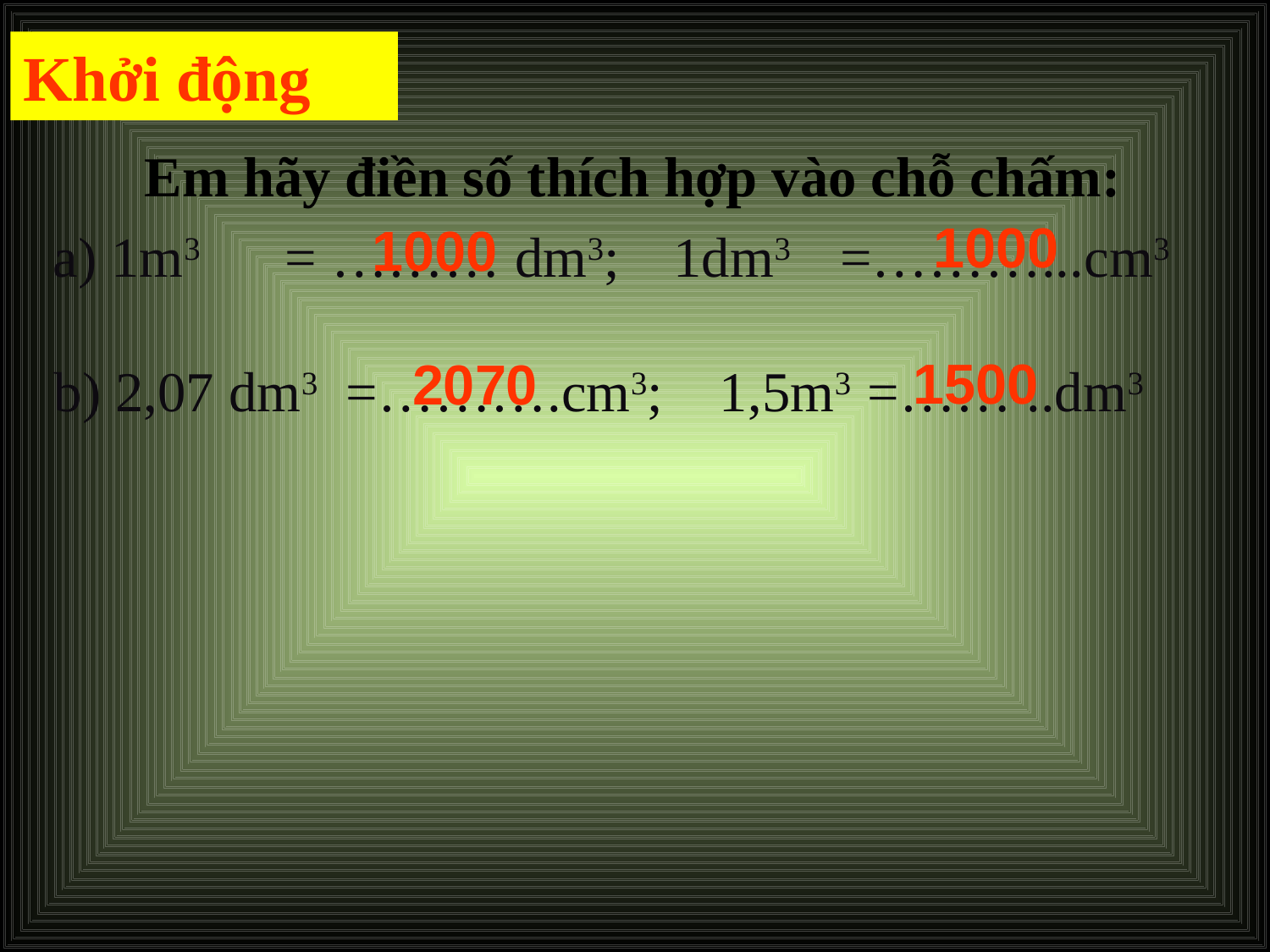

Khởi động
  Em hãy điền số thích hợp vào chỗ chấm:
a) 1m3      = ……… dm3;	  1dm3      =………...cm3

1000
1000
1500
2070
b) 2,07 dm3  =……….cm3;    1,5m3  =…… ..dm3